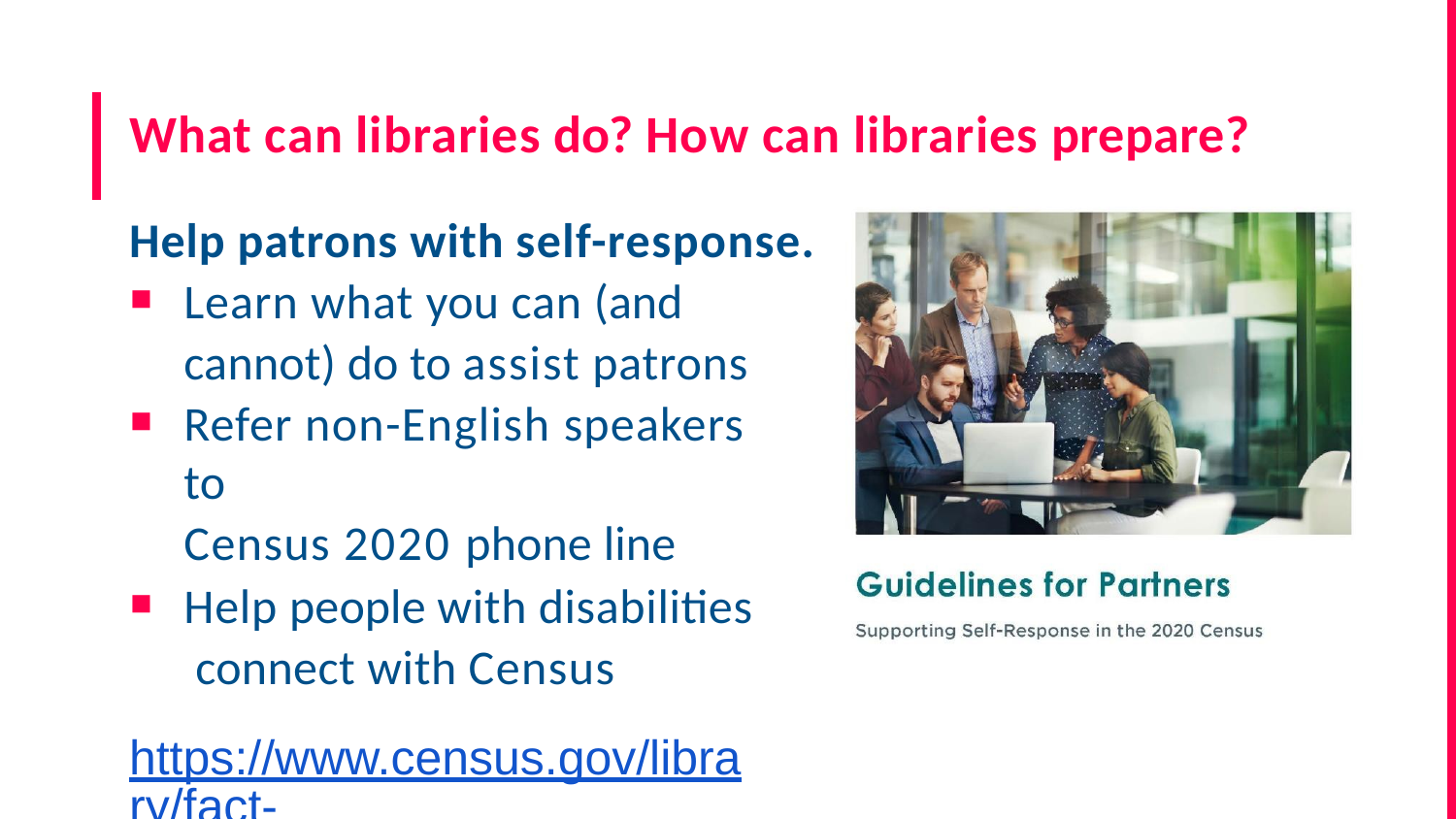

# What can libraries do? How can libraries prepare?

Help patrons with self-response.
Learn what you can (and  cannot) do to assist patrons
Refer non-English speakers to
Census 2020 phone line
Help people with disabilities  connect with Census
https://www.census.gov/library/fact-
sheets/2019/dec/guidelines-for-partners.html